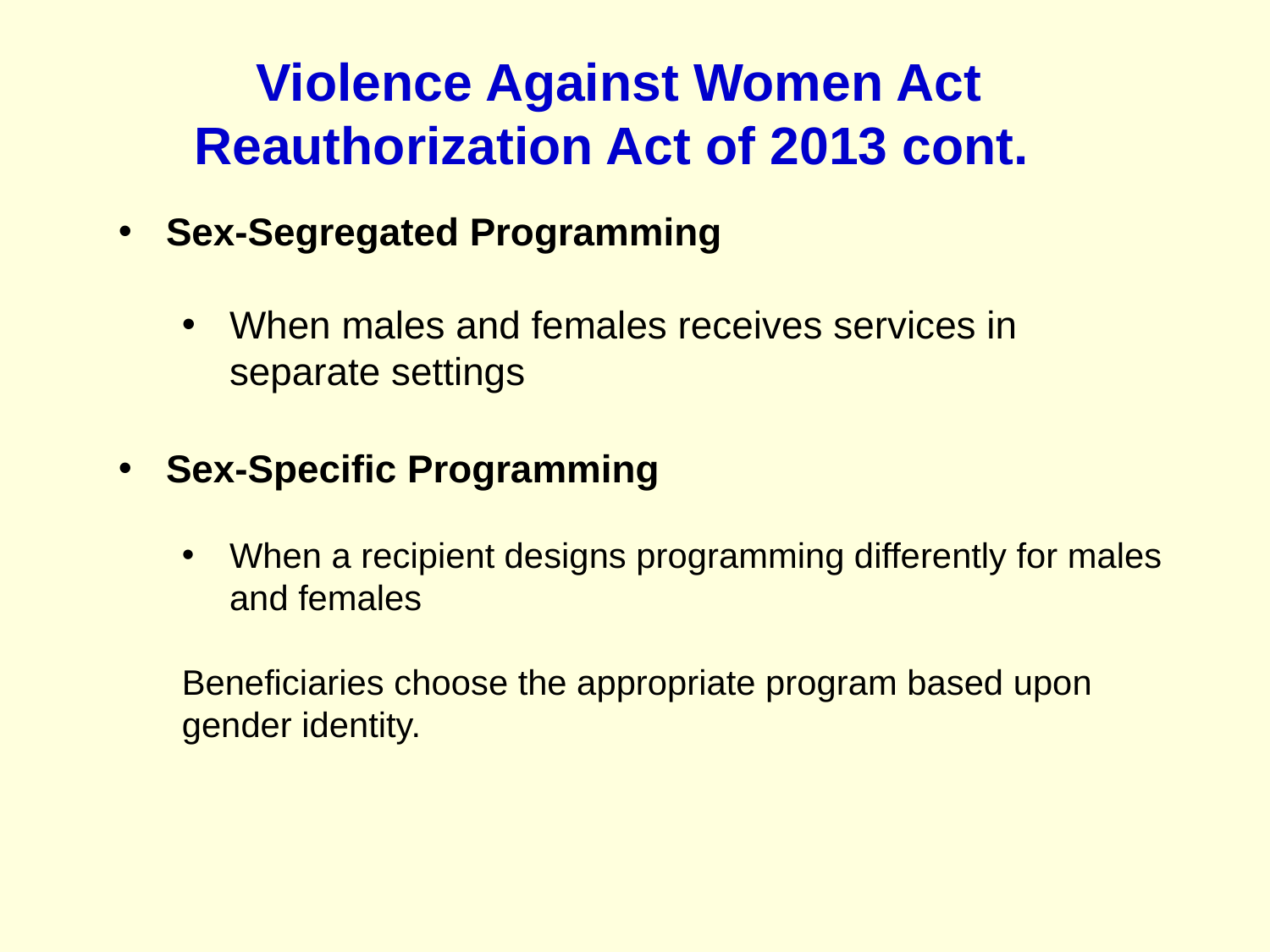

Violence Against Women Act Reauthorization Act of 2013 cont.

Sex-Segregated Programming

When males and females receives services in separate settings

Sex-Specific Programming

When a recipient designs programming differently for males and females

Beneficiaries choose the appropriate program based upon gender identity.